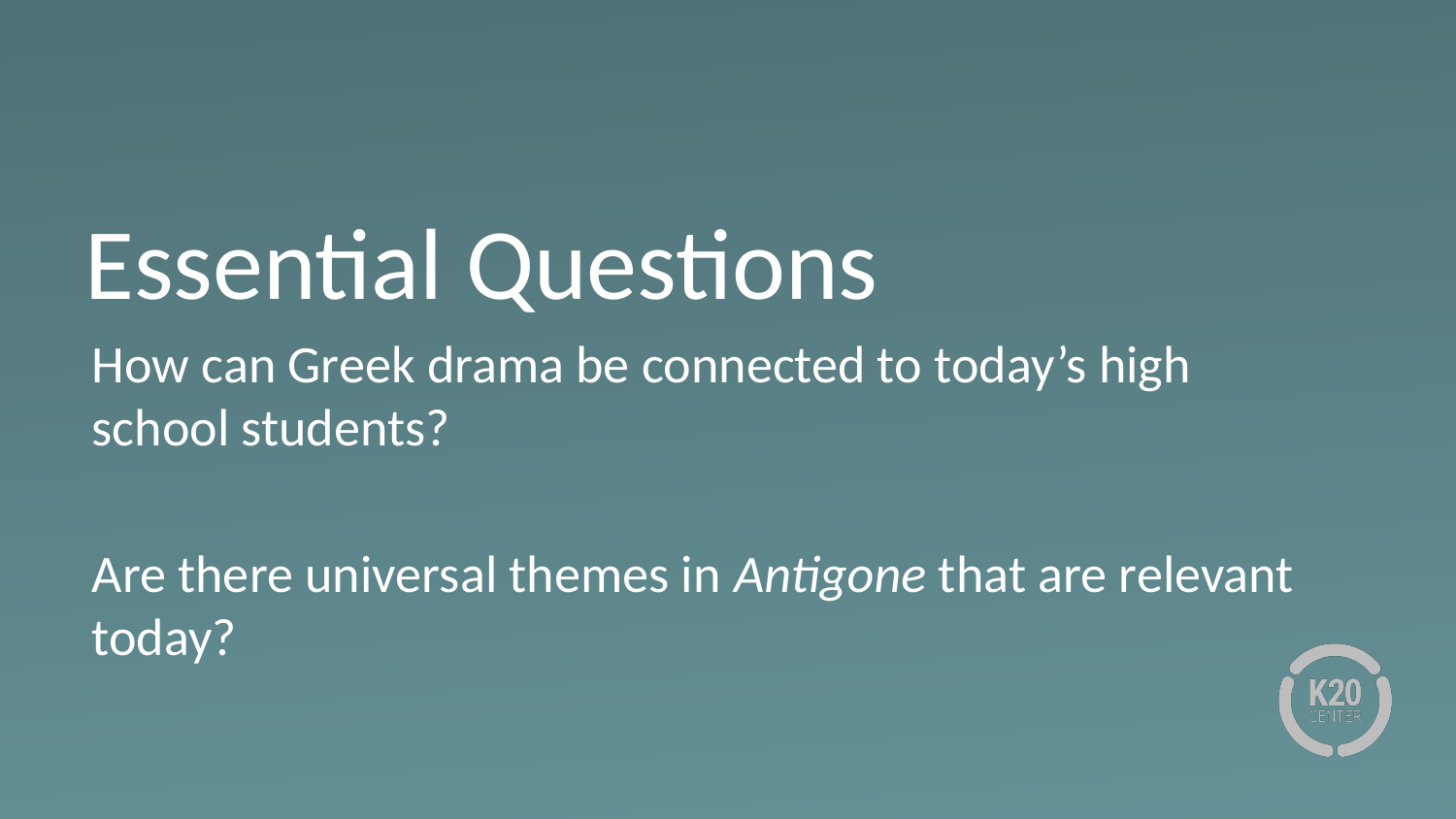

# Essential Questions
How can Greek drama be connected to today’s high school students?

Are there universal themes in Antigone that are relevant today?